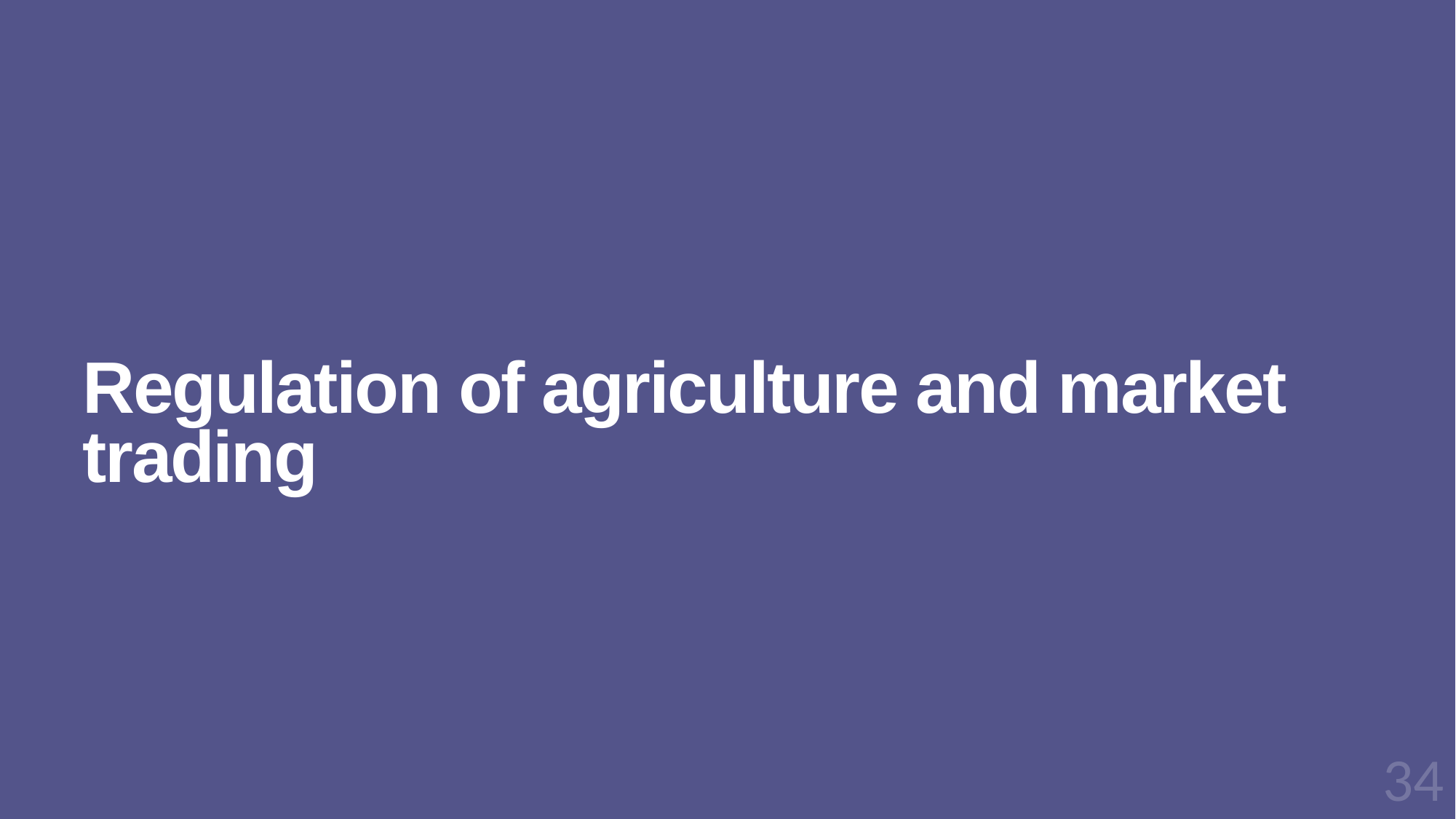

# Regulation of agriculture and market trading
34